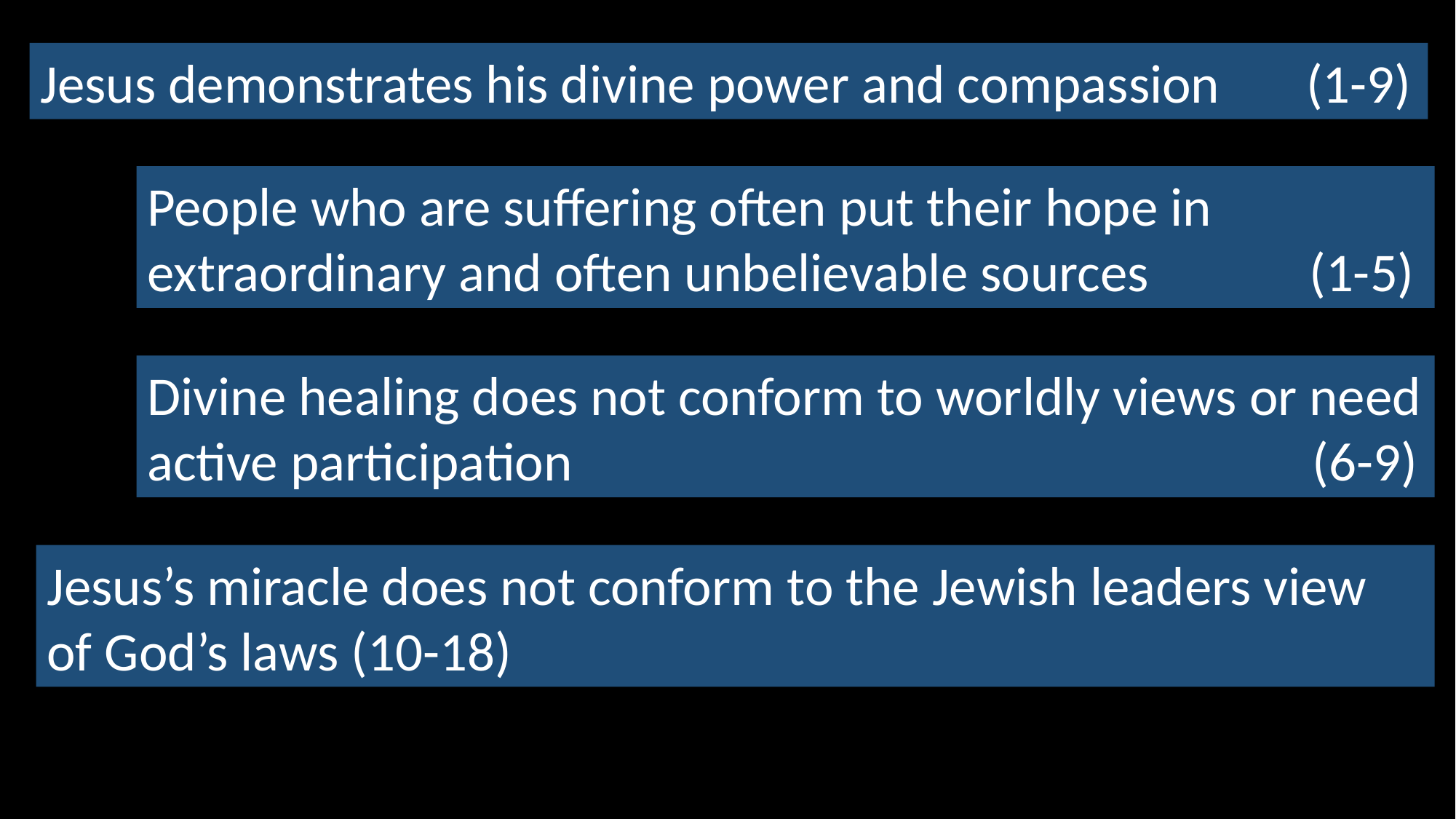

Jesus demonstrates his divine power and compassion       (1-9)
People who are suffering often put their hope in extraordinary and often unbelievable sources             (1-5)
Divine healing does not conform to worldly views or need active participation 						      (6-9)
Jesus’s miracle does not conform to the Jewish leaders view of God’s laws (10-18)